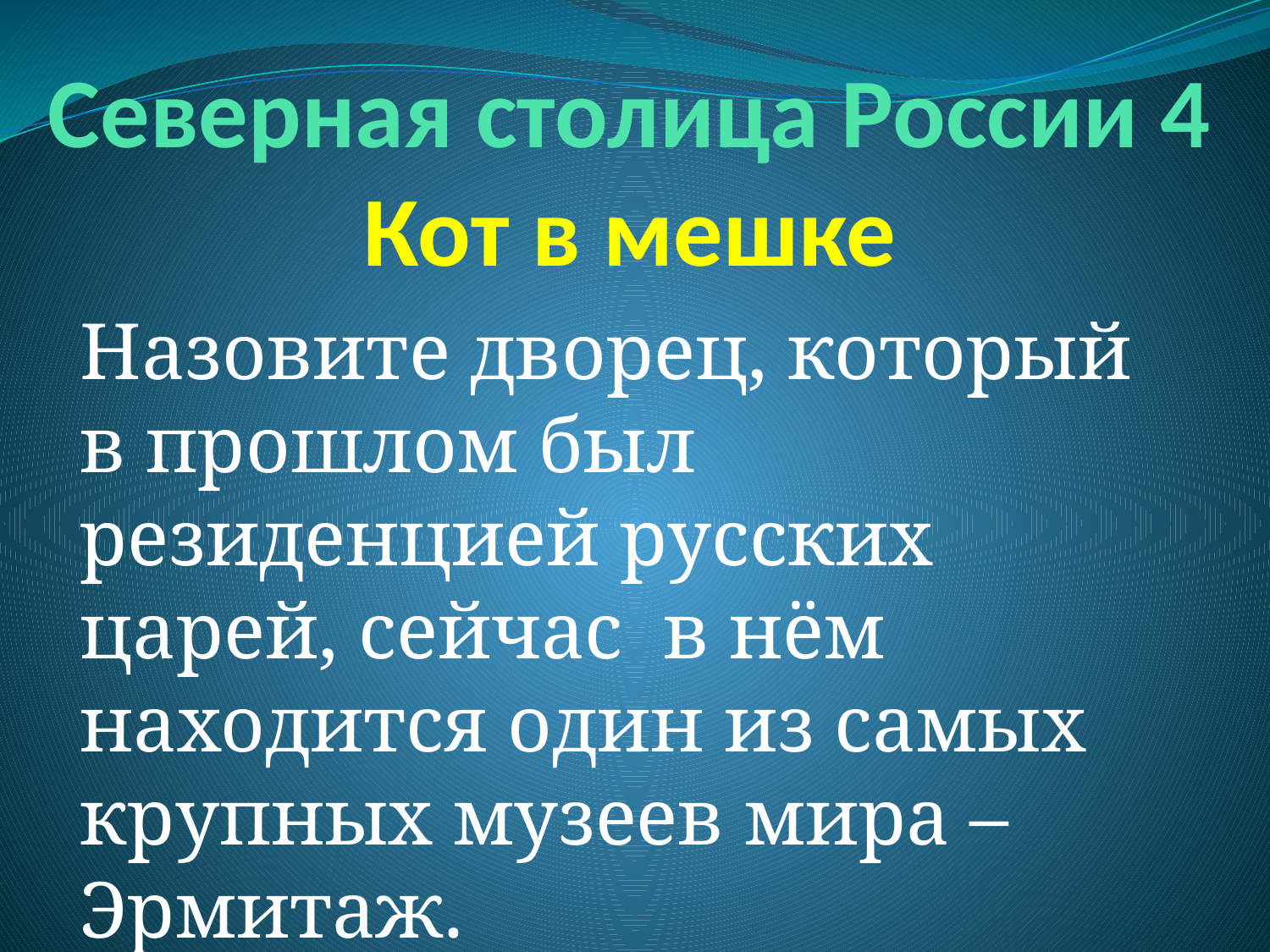

# Северная столица России 4 Кот в мешке
Назовите дворец, который в прошлом был резиденцией русских царей, сейчас  в нём находится один из самых крупных музеев мира – Эрмитаж.